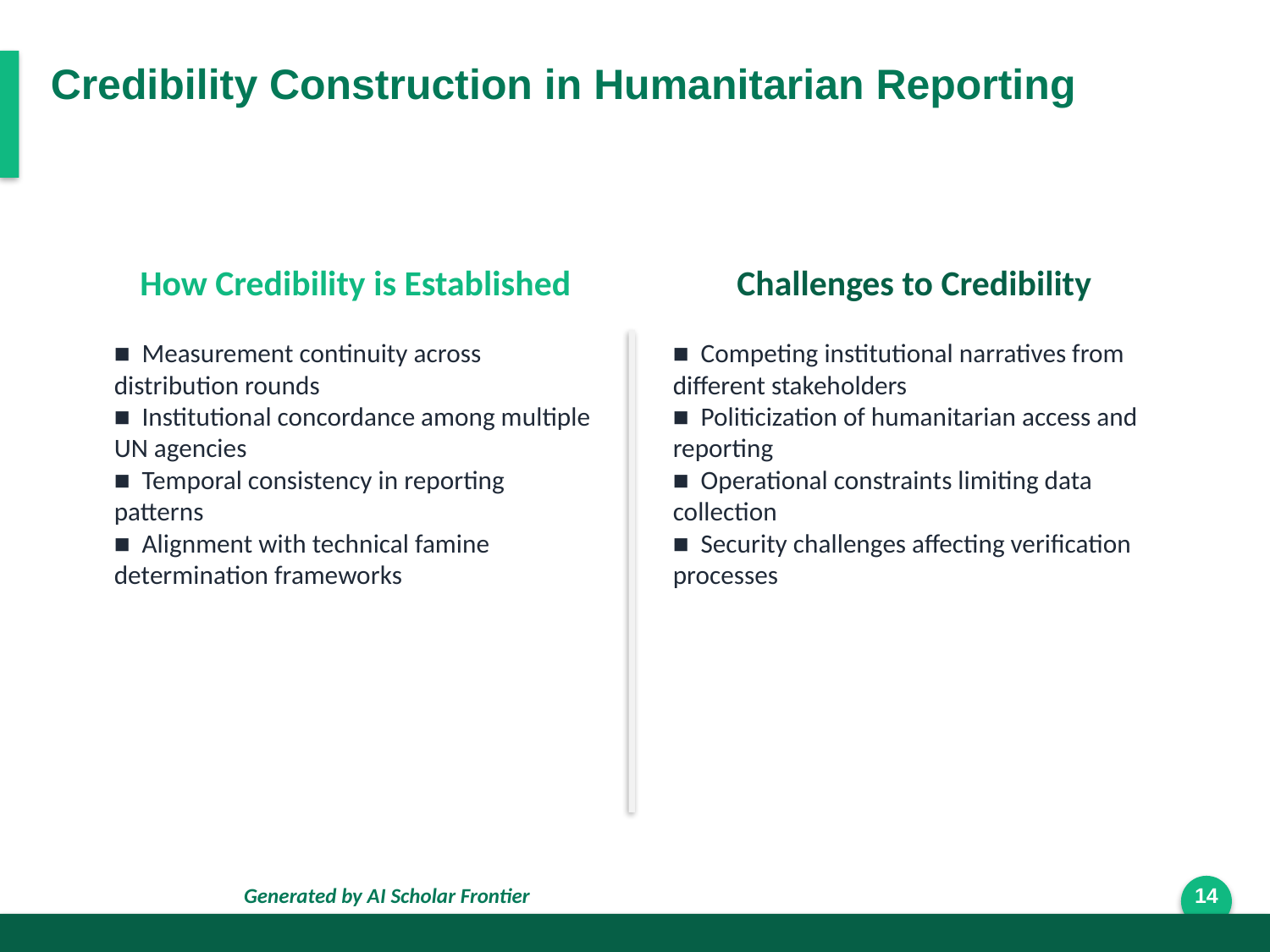

Credibility Construction in Humanitarian Reporting
How Credibility is Established
Challenges to Credibility
■  Measurement continuity across distribution rounds
■  Institutional concordance among multiple UN agencies
■  Temporal consistency in reporting patterns
■  Alignment with technical famine determination frameworks

■  Competing institutional narratives from different stakeholders
■  Politicization of humanitarian access and reporting
■  Operational constraints limiting data collection
■  Security challenges affecting verification processes
Generated by AI Scholar Frontier

14